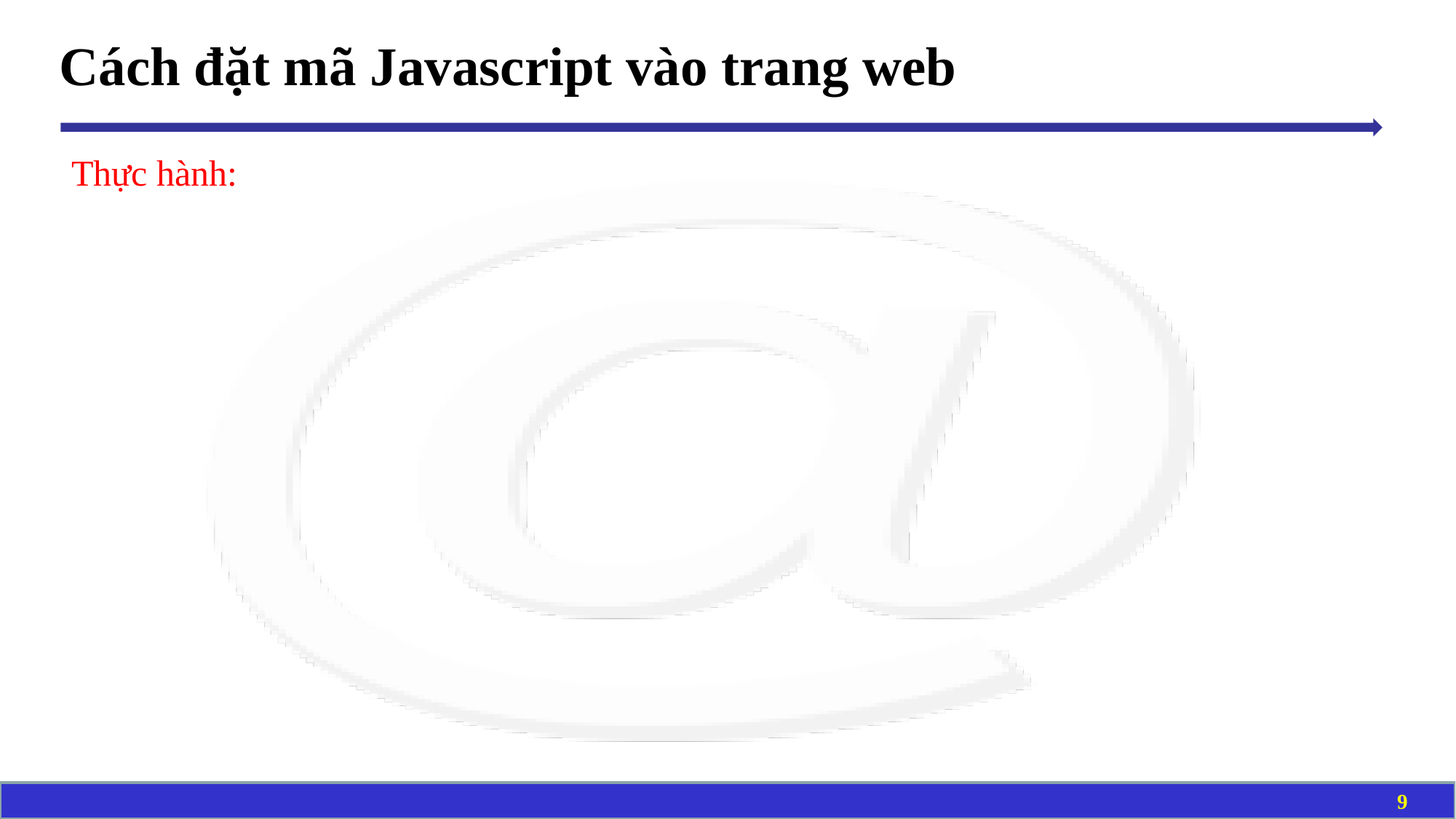

# Cách đặt mã Javascript vào trang web
Thực hành:

9